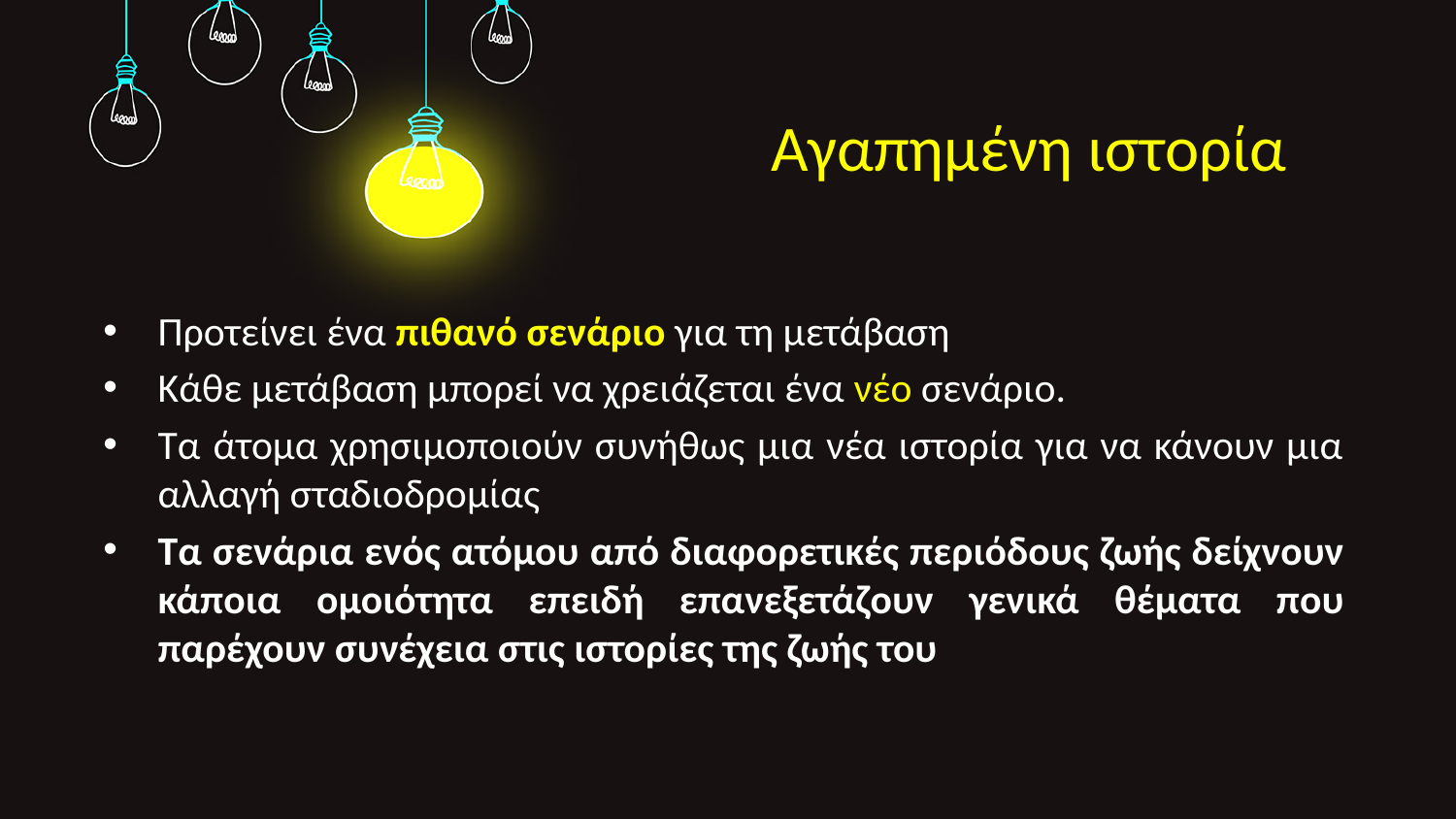

# Αγαπημένη ιστορία
Προτείνει ένα πιθανό σενάριο για τη μετάβαση
Κάθε μετάβαση μπορεί να χρειάζεται ένα νέο σενάριο.
Τα άτομα χρησιμοποιούν συνήθως μια νέα ιστορία για να κάνουν μια αλλαγή σταδιοδρομίας
Τα σενάρια ενός ατόμου από διαφορετικές περιόδους ζωής δείχνουν κάποια ομοιότητα επειδή επανεξετάζουν γενικά θέματα που παρέχουν συνέχεια στις ιστορίες της ζωής του